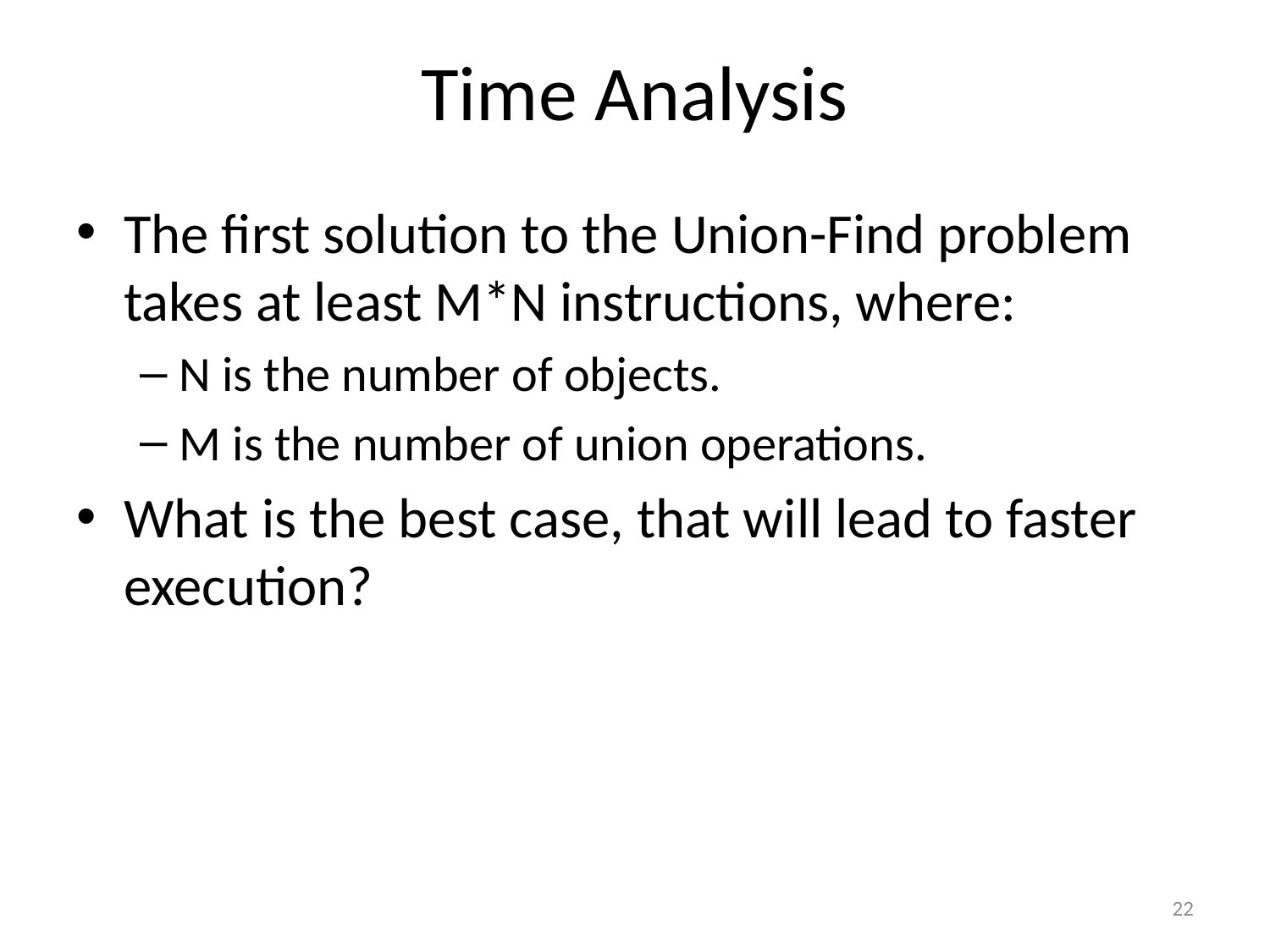

# Time Analysis
The first solution to the Union-Find problem takes at least M*N instructions, where:
N is the number of objects.
M is the number of union operations.
What is the best case, that will lead to faster execution?
22